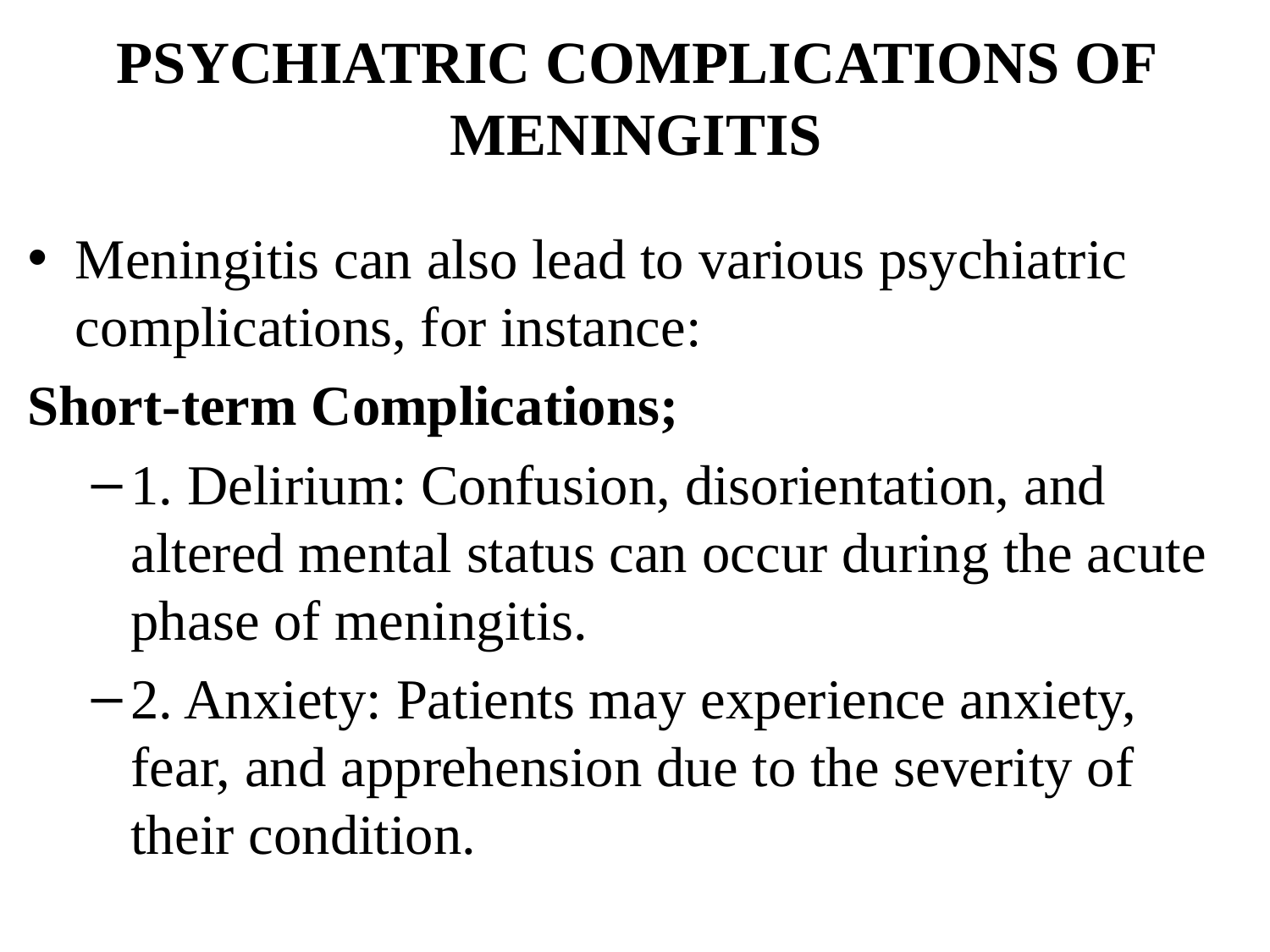

# PSYCHIATRIC COMPLICATIONS OF MENINGITIS
Meningitis can also lead to various psychiatric complications, for instance:
Short-term Complications;
1. Delirium: Confusion, disorientation, and altered mental status can occur during the acute phase of meningitis.
2. Anxiety: Patients may experience anxiety, fear, and apprehension due to the severity of their condition.